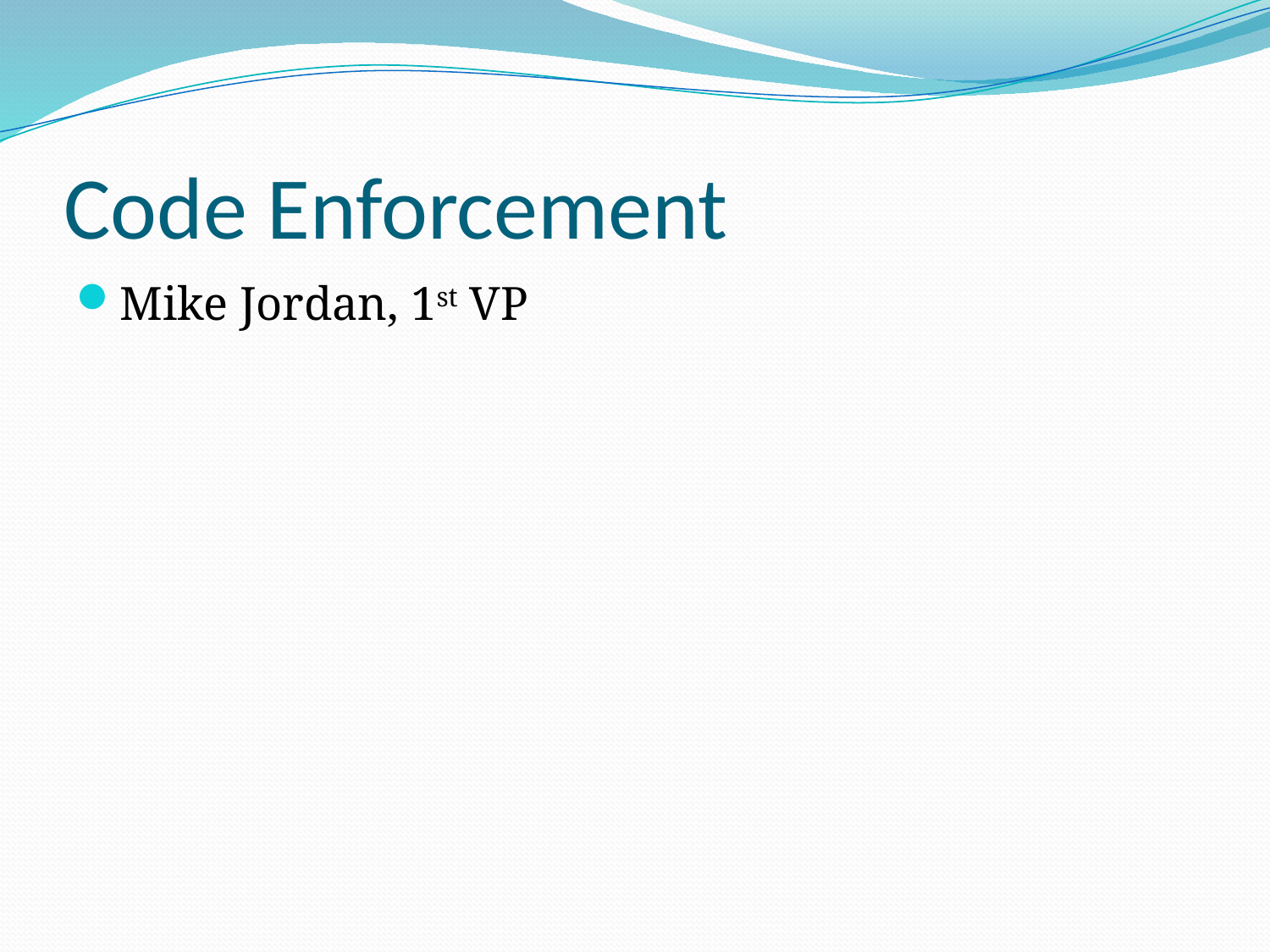

# Code Enforcement
Mike Jordan, 1st VP